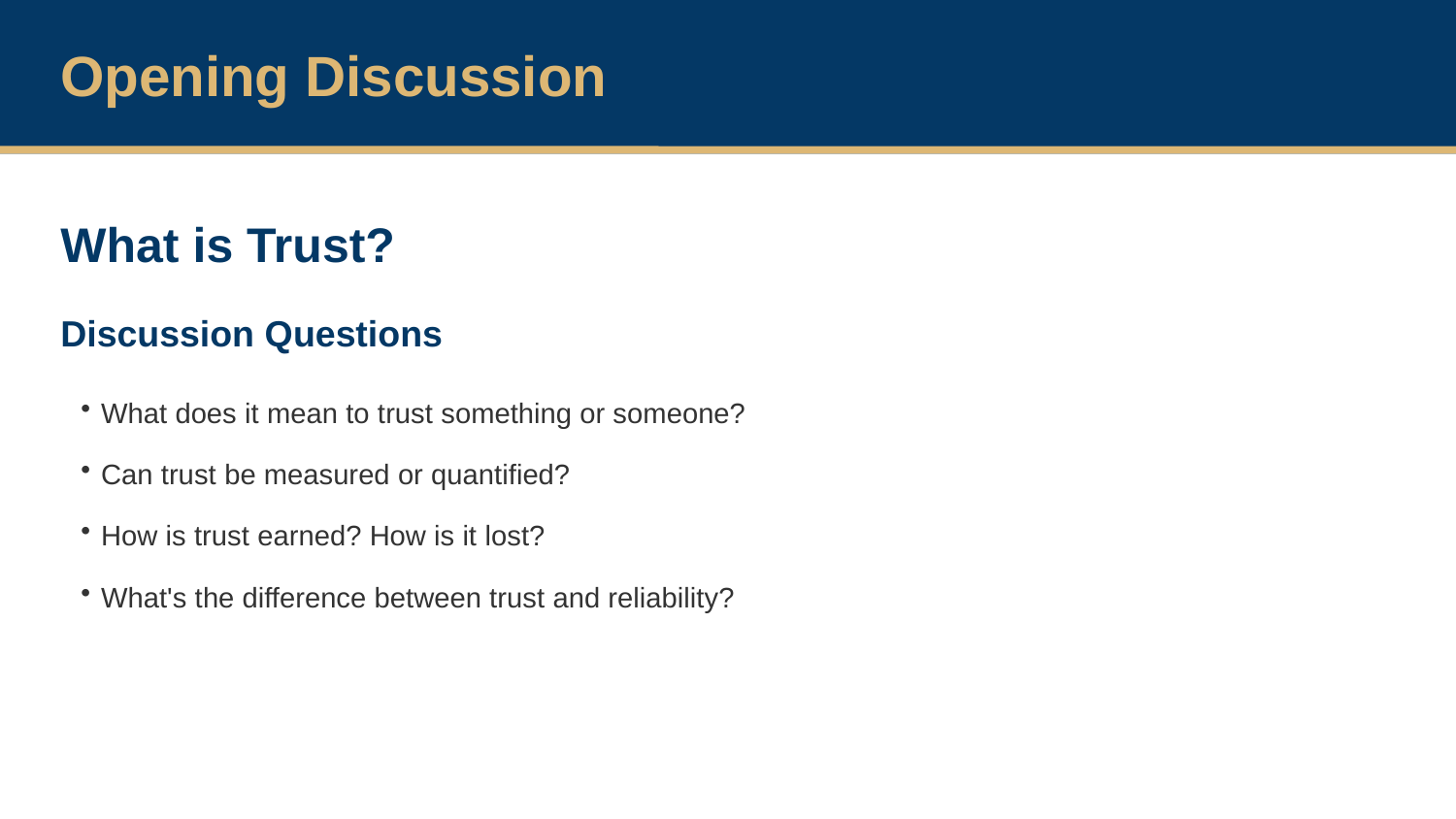

Opening Discussion

What is Trust?
Discussion Questions
What does it mean to trust something or someone?
Can trust be measured or quantified?
How is trust earned? How is it lost?
What's the difference between trust and reliability?